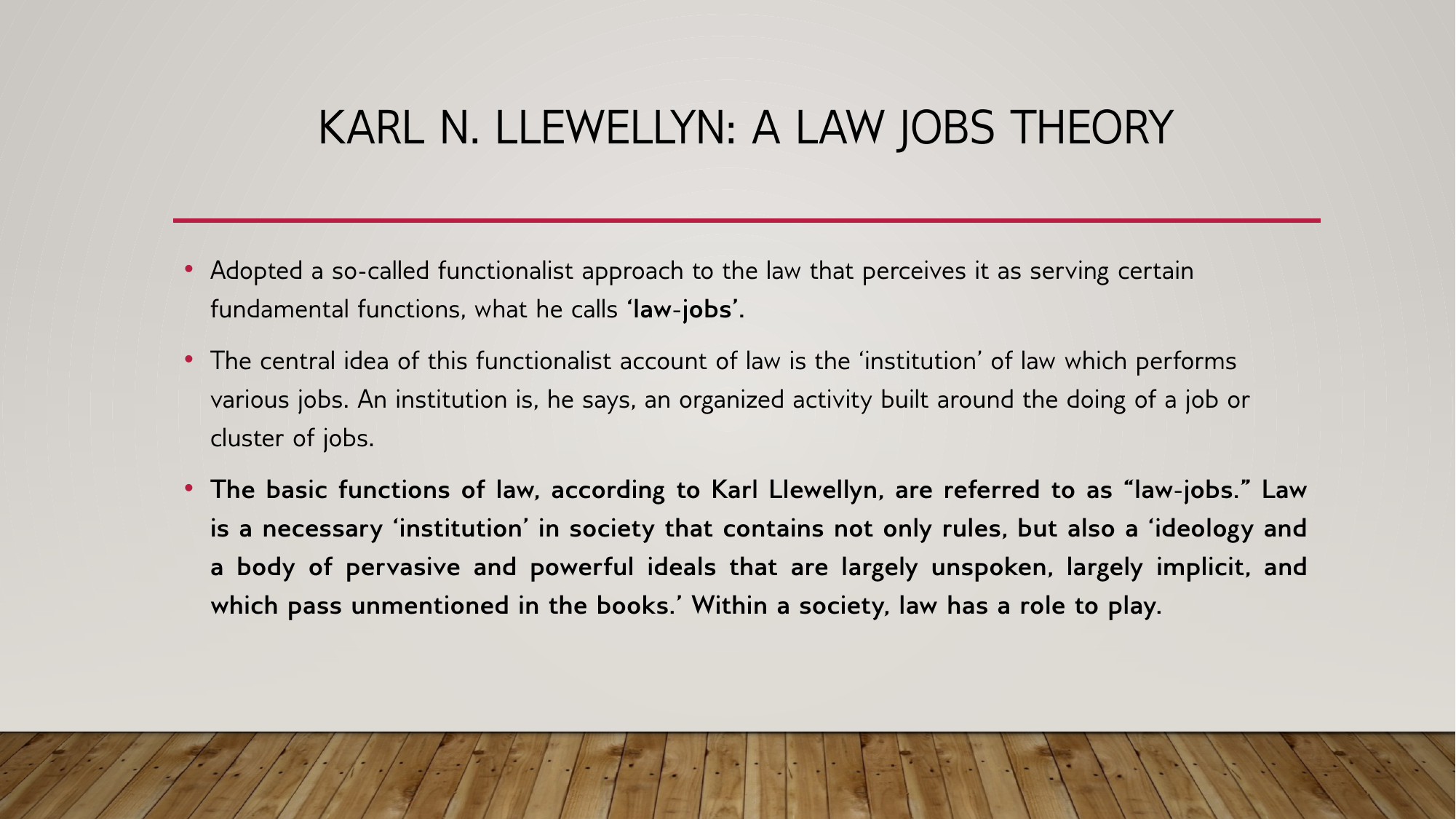

# Karl N. Llewellyn: A Law Jobs Theory
Adopted a so-called functionalist approach to the law that perceives it as serving certain fundamental functions, what he calls ‘law-jobs’.
The central idea of this functionalist account of law is the ‘institution’ of law which performs various jobs. An institution is, he says, an organized activity built around the doing of a job or cluster of jobs.
The basic functions of law, according to Karl Llewellyn, are referred to as “law-jobs.” Law is a necessary ‘institution’ in society that contains not only rules, but also a ‘ideology and a body of pervasive and powerful ideals that are largely unspoken, largely implicit, and which pass unmentioned in the books.’ Within a society, law has a role to play.